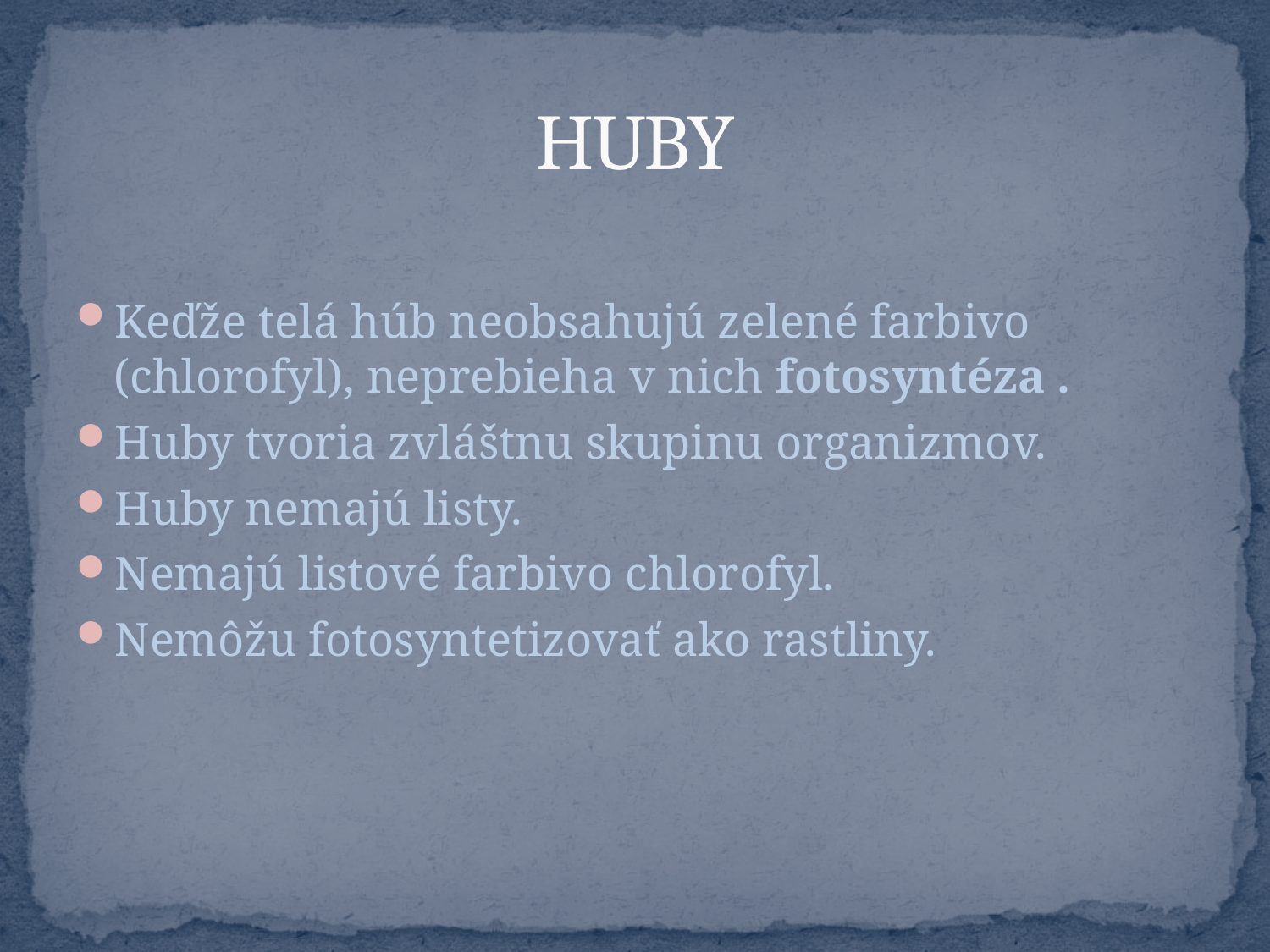

# HUBY
Keďže telá húb neobsahujú zelené farbivo (chlorofyl), neprebieha v nich fotosyntéza .
Huby tvoria zvláštnu skupinu organizmov.
Huby nemajú listy.
Nemajú listové farbivo chlorofyl.
Nemôžu fotosyntetizovať ako rastliny.